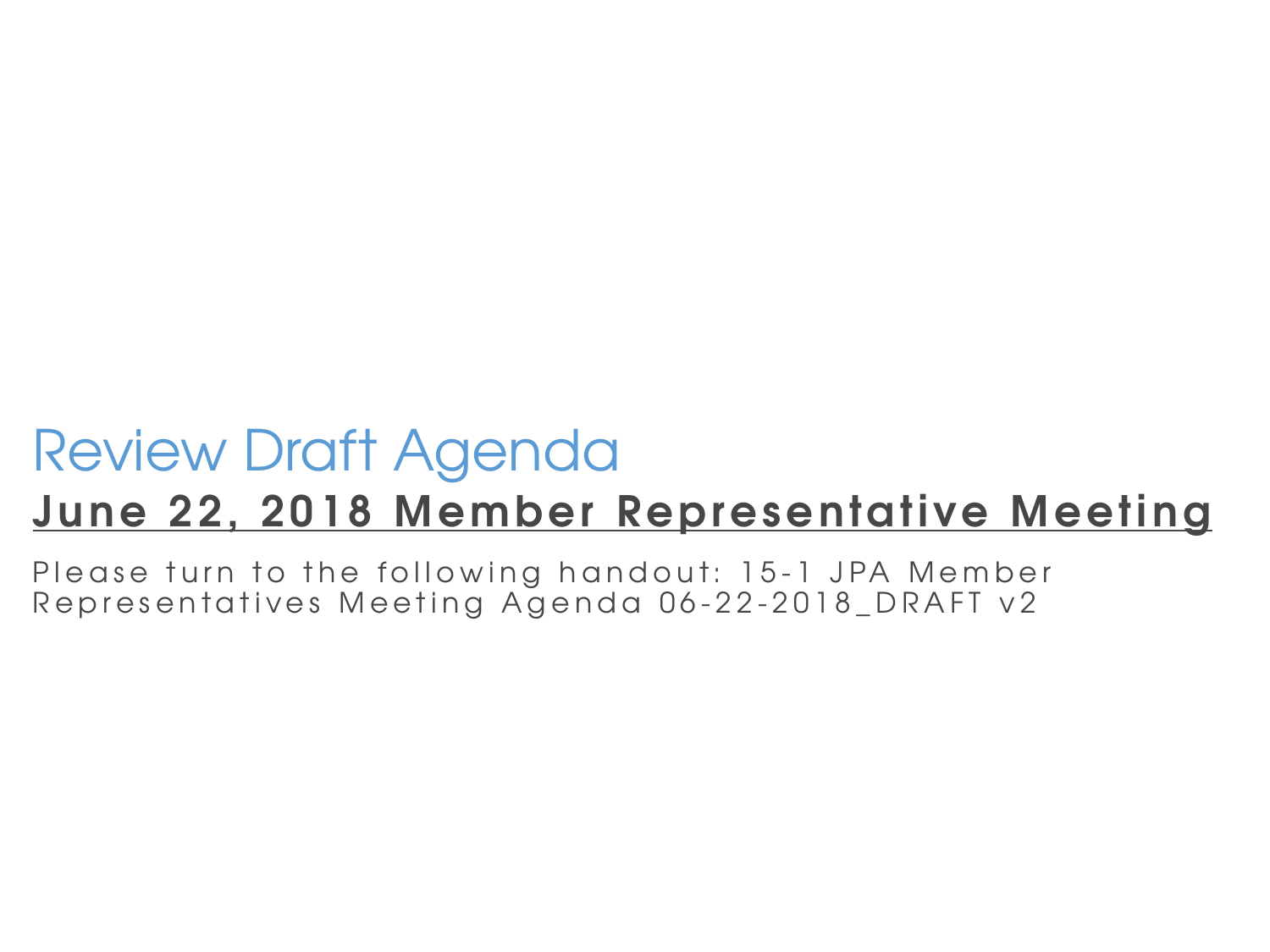

Review Draft Agenda
June 22, 2018 Member Representative Meeting
Please turn to the following handout: 15-1 JPA Member Representatives Meeting Agenda 06-22-2018_DRAFT v2